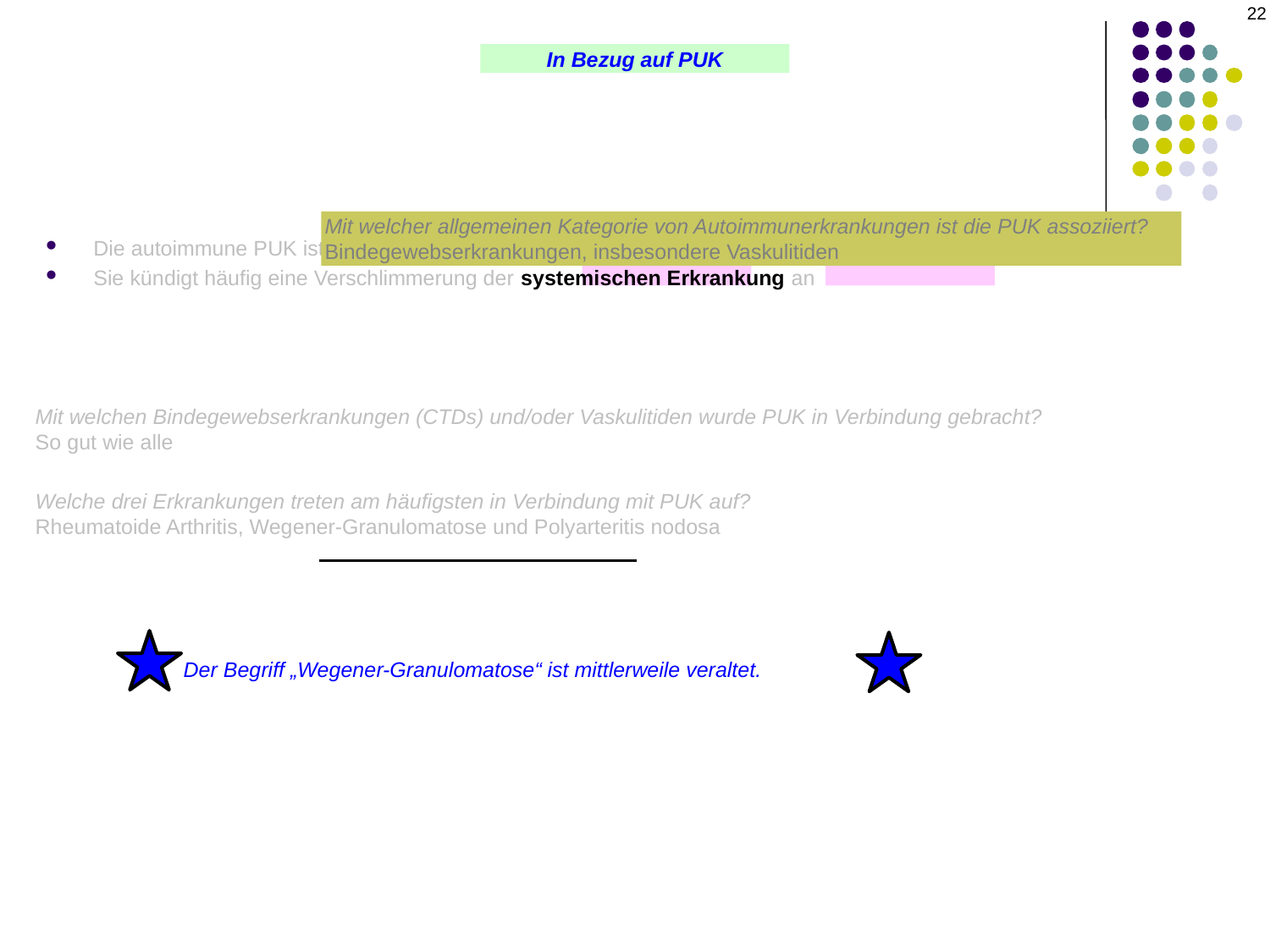

22
In Bezug auf PUK
Mit welcher allgemeinen Kategorie von Autoimmunerkrankungen ist die PUK assoziiert?
Bindegewebserkrankungen, insbesondere Vaskulitiden
Die autoimmune PUK ist in der Regel einseitig und sektoral
Sie kündigt häufig eine Verschlimmerung der systemischen Erkrankung an

Mit welchen Bindegewebserkrankungen (CTDs) und/oder Vaskulitiden wurde PUK in Verbindung gebracht?
So gut wie alle

Welche drei Erkrankungen treten am häufigsten in Verbindung mit PUK auf?
Rheumatoide Arthritis, Wegener-Granulomatose und Polyarteritis nodosa

Der Begriff „Wegener-Granulomatose“ ist mittlerweile veraltet.